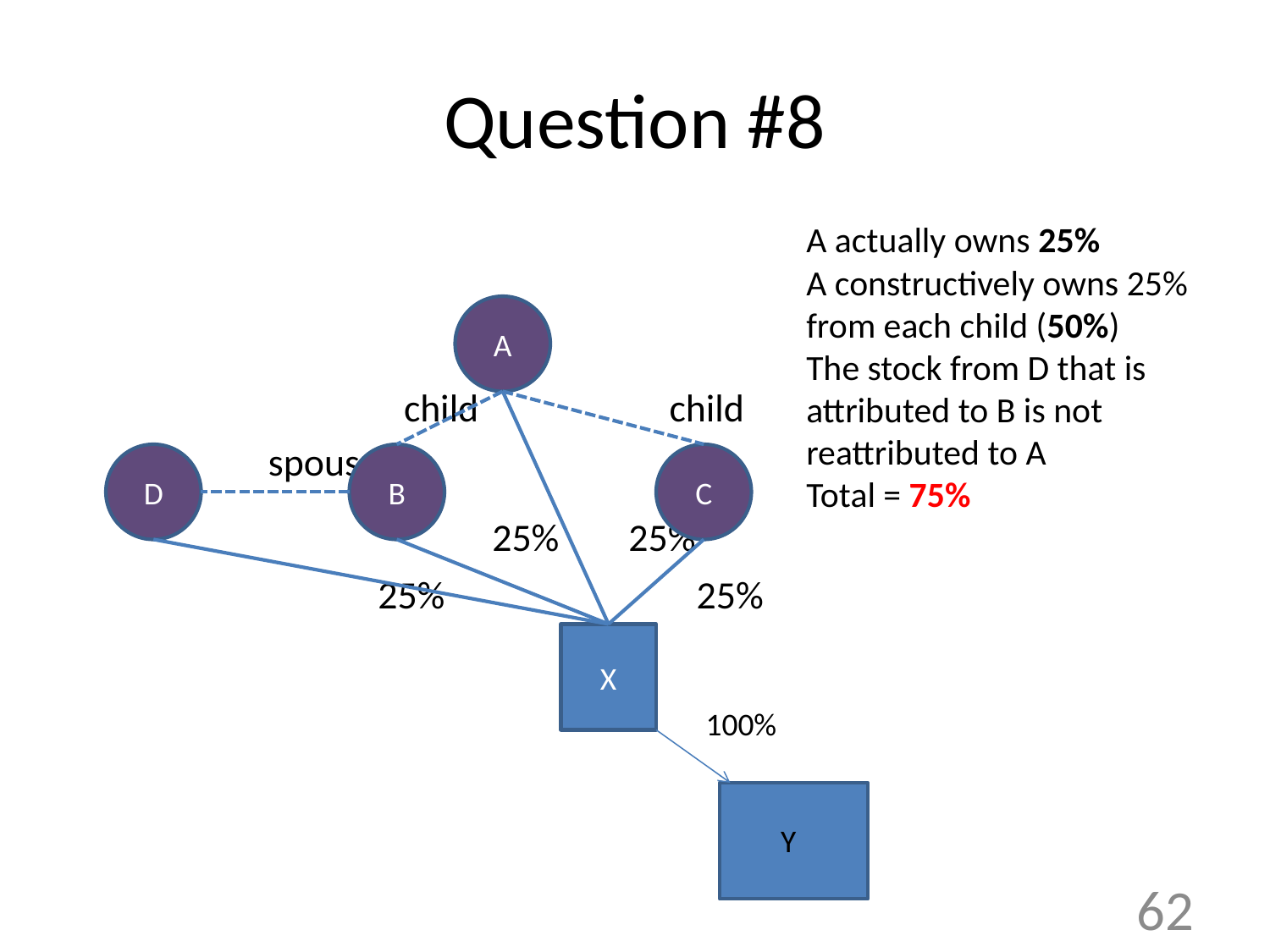

# Question #8
A actually owns 25%
A constructively owns 25% from each child (50%)
The stock from D that is attributed to B is not reattributed to A
Total = 75%

       		   child                      child
		  spouse
			         25%        25%
			25%                             25%

A
D
B
C
X
100%

Y
62